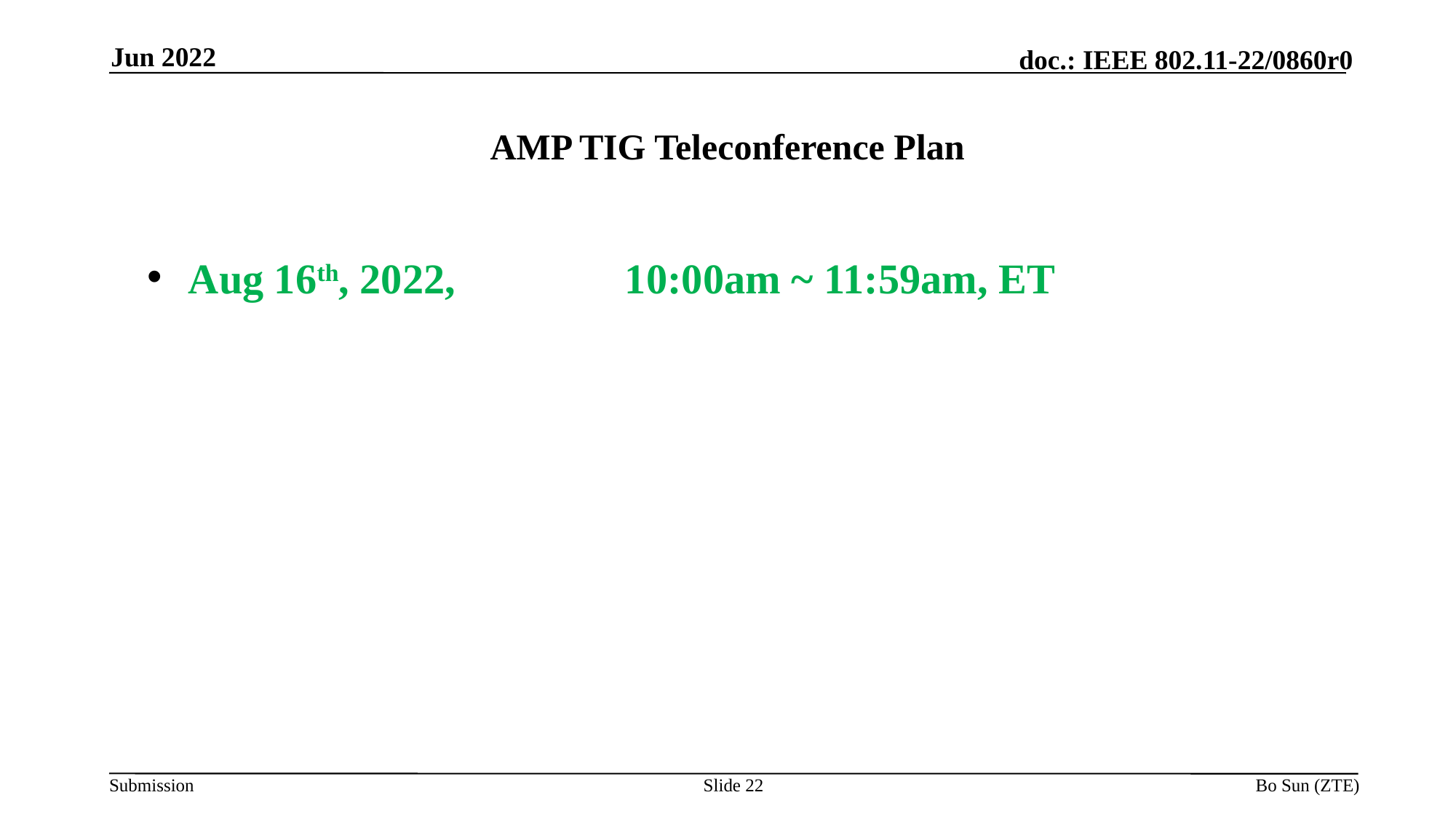

Jun 2022
# AMP TIG Teleconference Plan
Aug 16th, 2022, 		10:00am ~ 11:59am, ET

Slide 22
Bo Sun (ZTE)